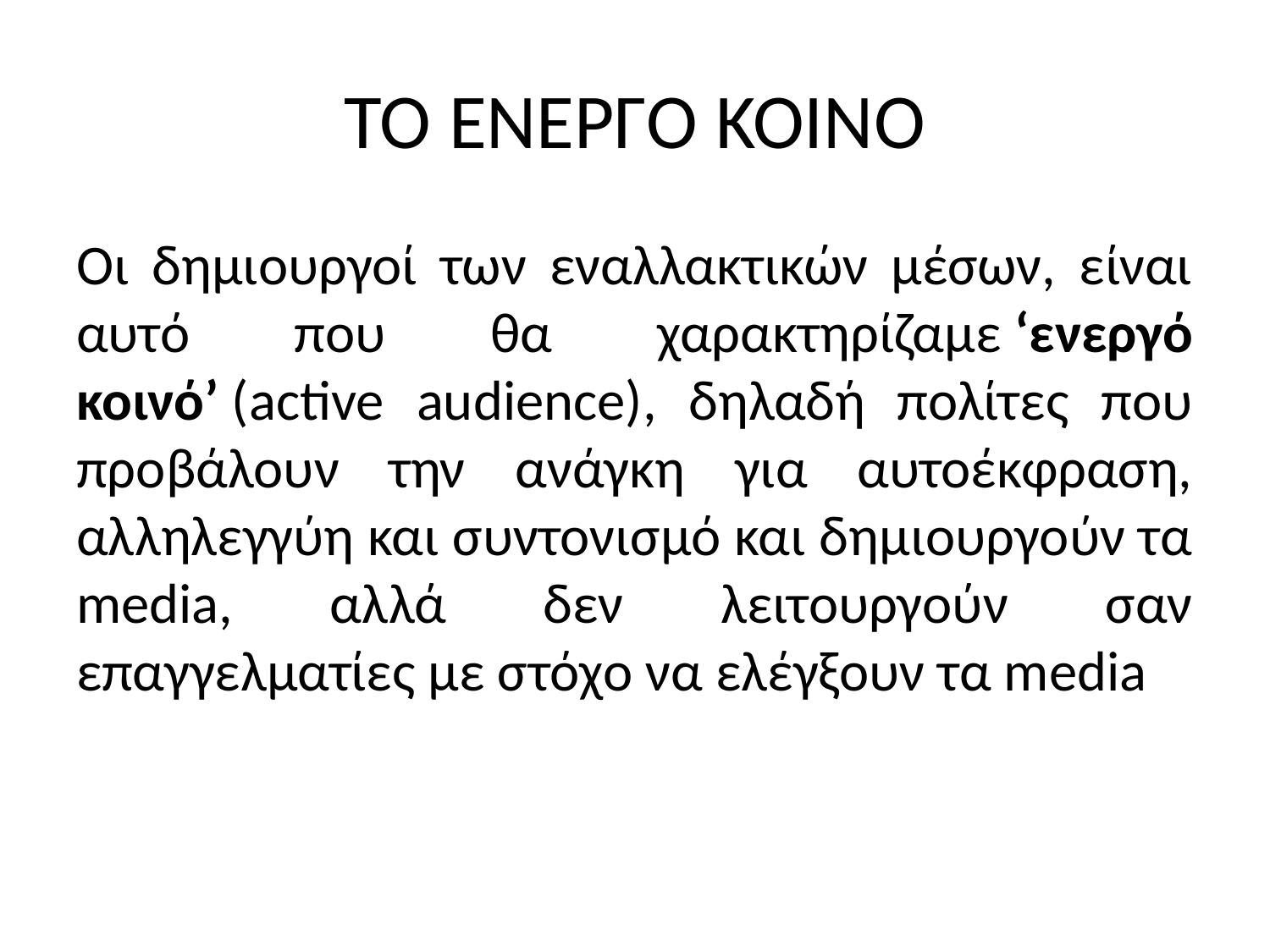

# ΤΟ ΕΝΕΡΓΟ ΚΟΙΝΟ
Οι δημιουργοί των εναλλακτικών μέσων, είναι αυτό που θα χαρακτηρίζαμε ‘ενεργό κοινό’ (active audience), δηλαδή πολίτες που προβάλουν την ανάγκη για αυτοέκφραση, αλληλεγγύη και συντονισμό και δημιουργούν τα media, αλλά δεν λειτουργούν σαν επαγγελματίες με στόχο να ελέγξουν τα media